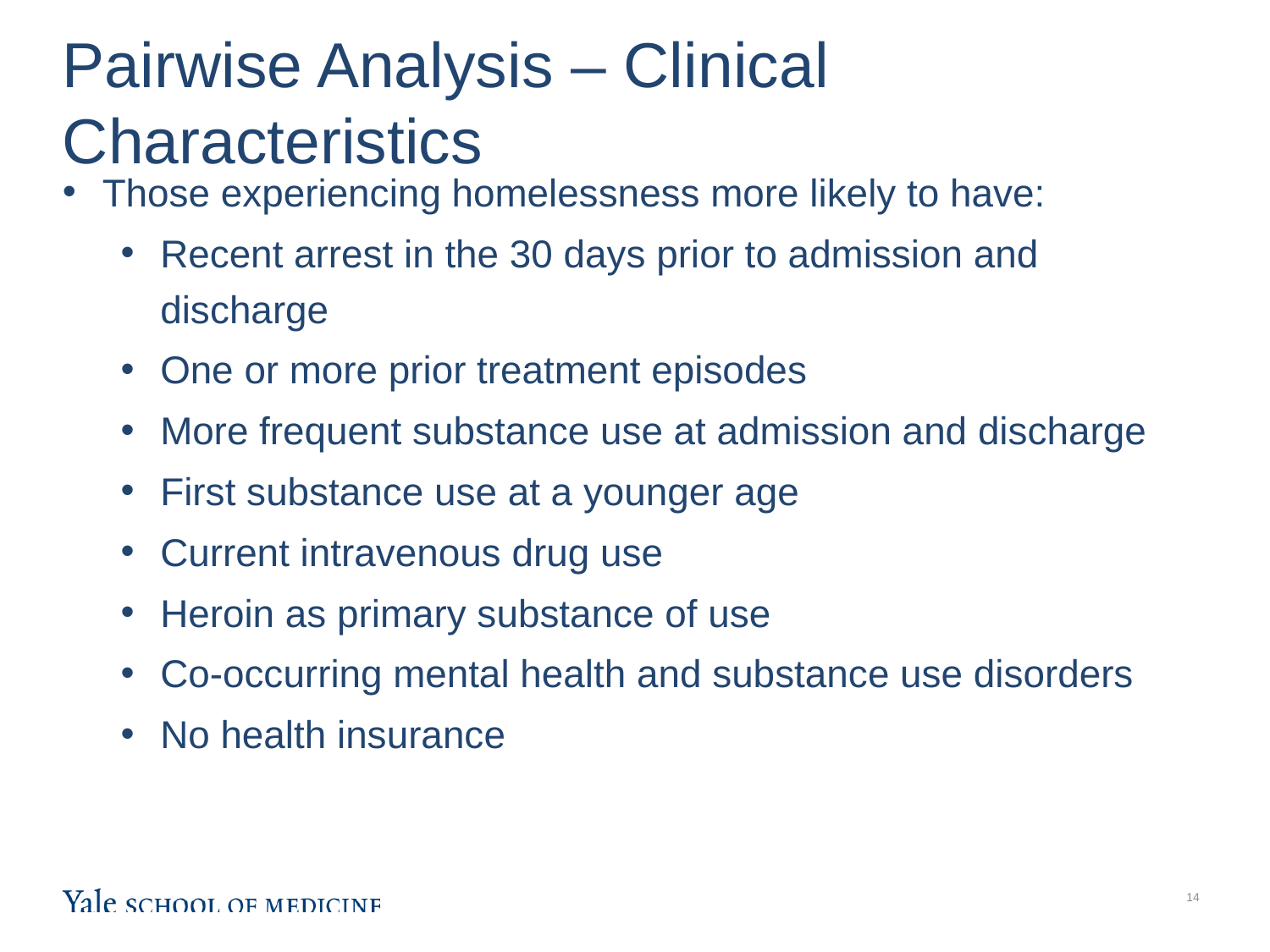

# Pairwise Analysis – Clinical Characteristics
Those experiencing homelessness more likely to have:
Recent arrest in the 30 days prior to admission and discharge
One or more prior treatment episodes
More frequent substance use at admission and discharge
First substance use at a younger age
Current intravenous drug use
Heroin as primary substance of use
Co-occurring mental health and substance use disorders
No health insurance

14